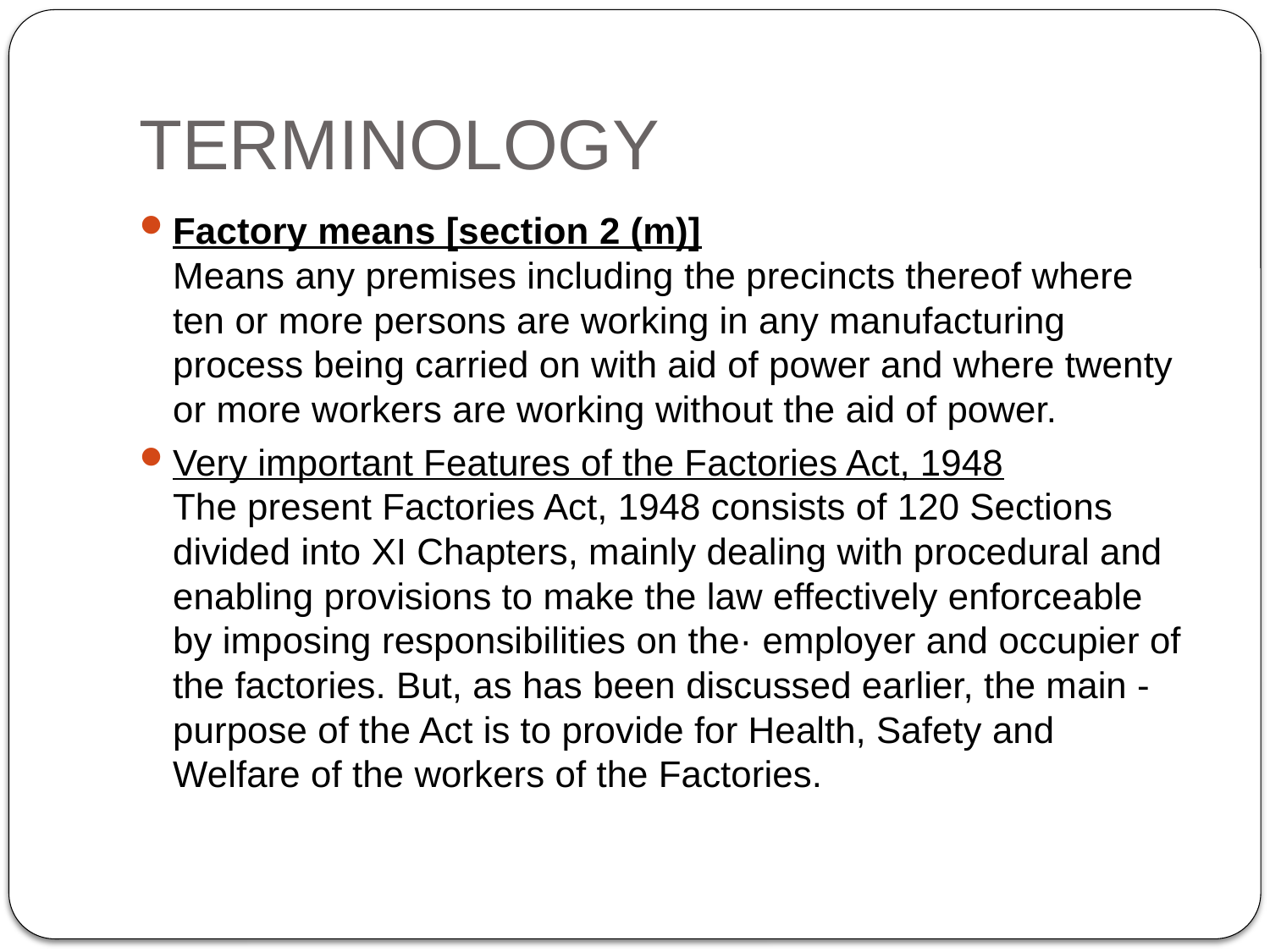

# TERMINOLOGY
Factory means [section 2 (m)]
Means any premises including the precincts thereof where ten or more persons are working in any manufacturing process being carried on with aid of power and where twenty or more workers are working without the aid of power.
Very important Features of the Factories Act, 1948
The present Factories Act, 1948 consists of 120 Sections divided into XI Chapters, mainly dealing with procedural and enabling provisions to make the law effectively enforceable by imposing responsibilities on the· employer and occupier of the factories. But, as has been discussed earlier, the main - purpose of the Act is to provide for Health, Safety and Welfare of the workers of the Factories.